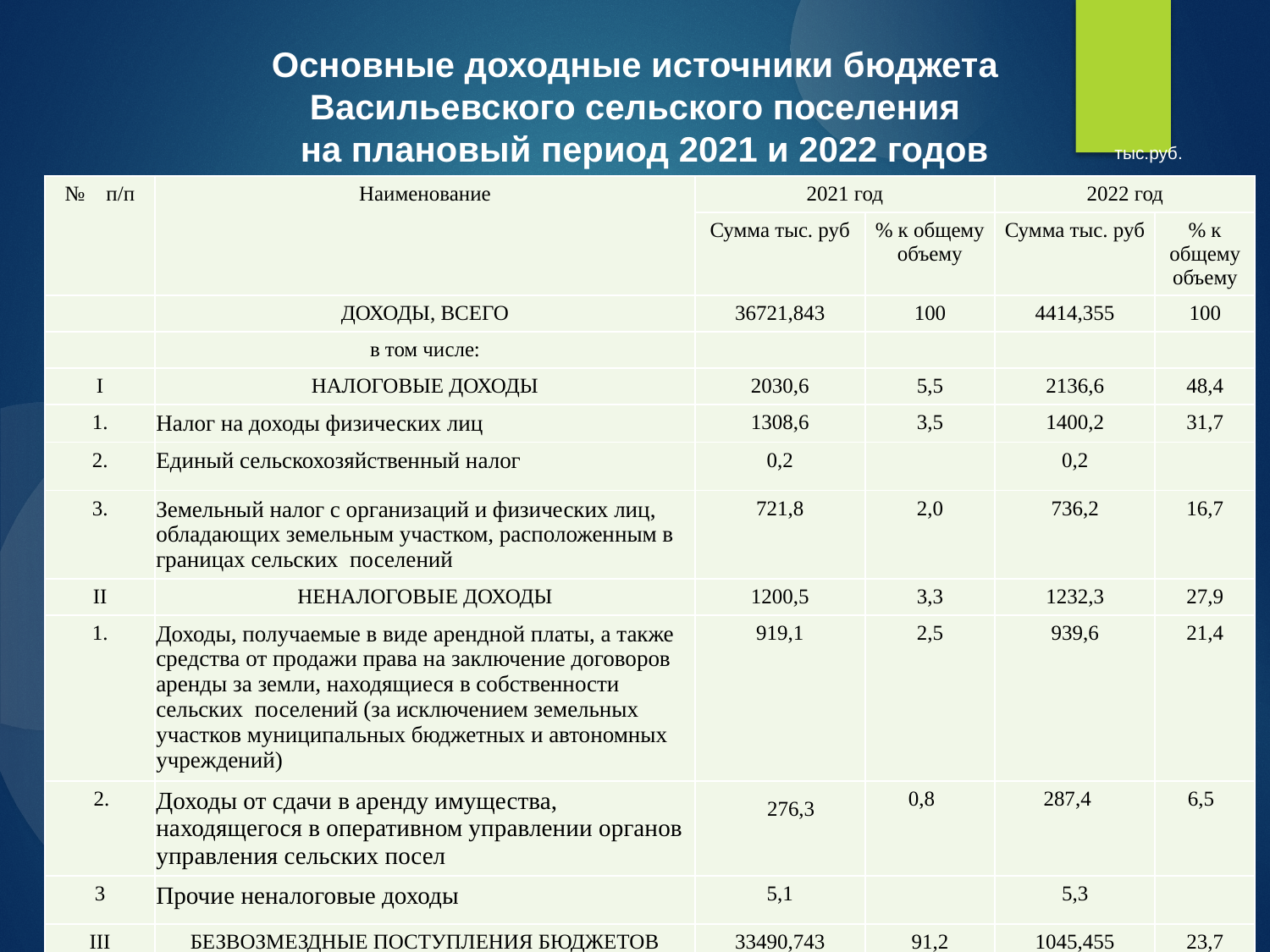

Основные доходные источники бюджета Васильевского сельского поселения
  на плановый период 2021 и 2022 годов
тыс.руб.
| № п/п | Наименование | 2021 год |  | 2022 год |  |
| --- | --- | --- | --- | --- | --- |
|  |  | Сумма тыс. руб | % к общему объему | Сумма тыс. руб | % к общему объему |
|  | ДОХОДЫ, ВСЕГО | 36721,843 | 100 | 4414,355 | 100 |
|  | в том числе: |  |  |  |  |
| I | НАЛОГОВЫЕ ДОХОДЫ | 2030,6 | 5,5 | 2136,6 | 48,4 |
| 1. | Налог на доходы физических лиц | 1308,6 | 3,5 | 1400,2 | 31,7 |
| 2. | Единый сельскохозяйственный налог | 0,2 |  | 0,2 |  |
| 3. | Земельный налог с организаций и физических лиц, обладающих земельным участком, расположенным в границах сельских поселений | 721,8 | 2,0 | 736,2 | 16,7 |
| II | НЕНАЛОГОВЫЕ ДОХОДЫ | 1200,5 | 3,3 | 1232,3 | 27,9 |
| 1. | Доходы, получаемые в виде арендной платы, а также средства от продажи права на заключение договоров аренды за земли, находящиеся в собственности сельских поселений (за исключением земельных участков муниципальных бюджетных и автономных учреждений) | 919,1 | 2,5 | 939,6 | 21,4 |
| 2. | Доходы от сдачи в аренду имущества, находящегося в оперативном управлении органов управления сельских посел | 276,3 | 0,8 | 287,4 | 6,5 |
| 3 | Прочие неналоговые доходы | 5,1 |  | 5,3 |  |
| III | БЕЗВОЗМЕЗДНЫЕ ПОСТУПЛЕНИЯ БЮДЖЕТОВ ДРУГИХ УРОВНЕЙ | 33490,743 | 91,2 | 1045,455 | 23,7 |